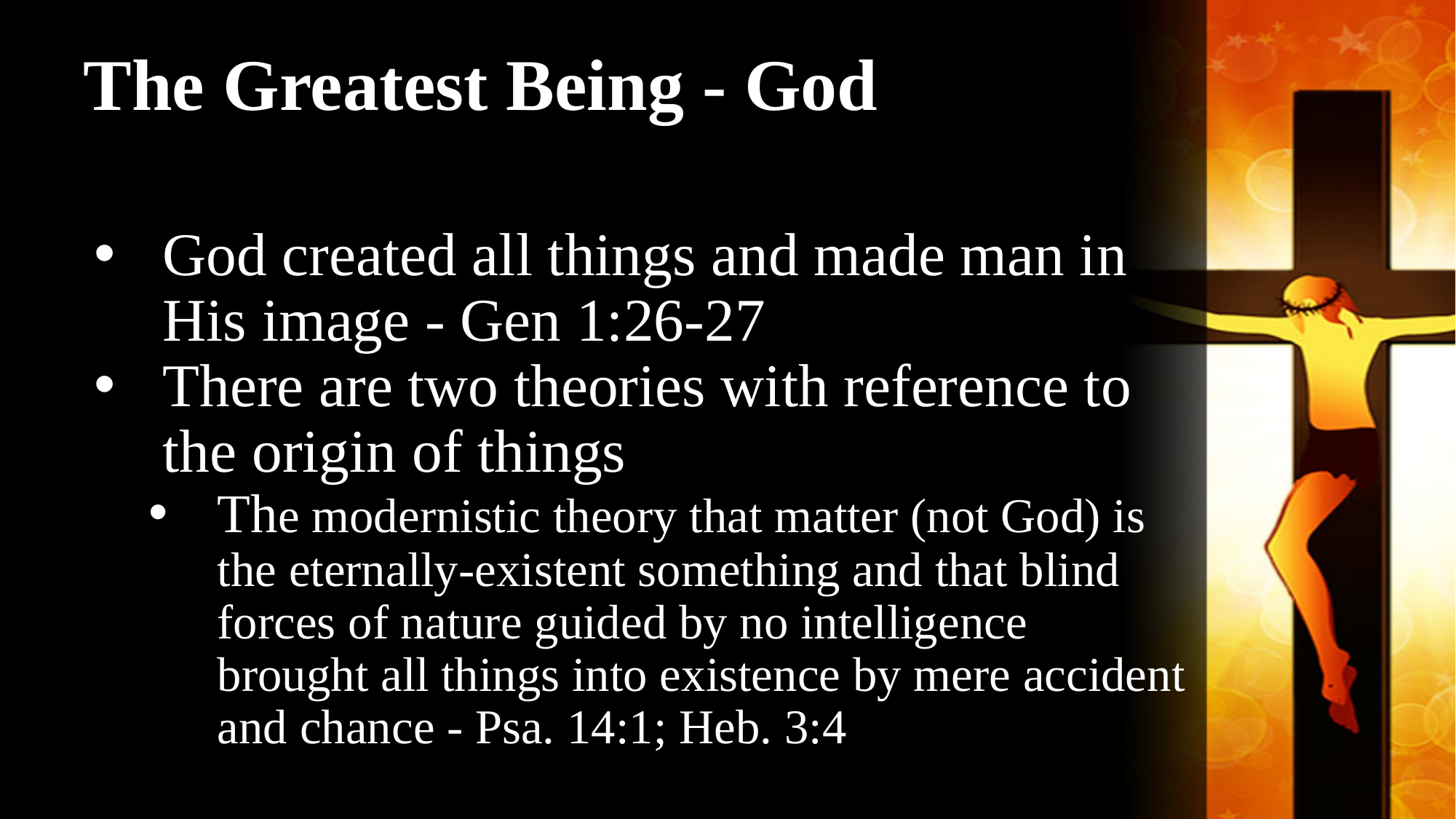

# The Greatest Being - God
God created all things and made man in His image - Gen 1:26-27
There are two theories with reference to the origin of things
The modernistic theory that matter (not God) is the eternally-existent something and that blind forces of nature guided by no intelligence brought all things into existence by mere accident and chance - Psa. 14:1; Heb. 3:4